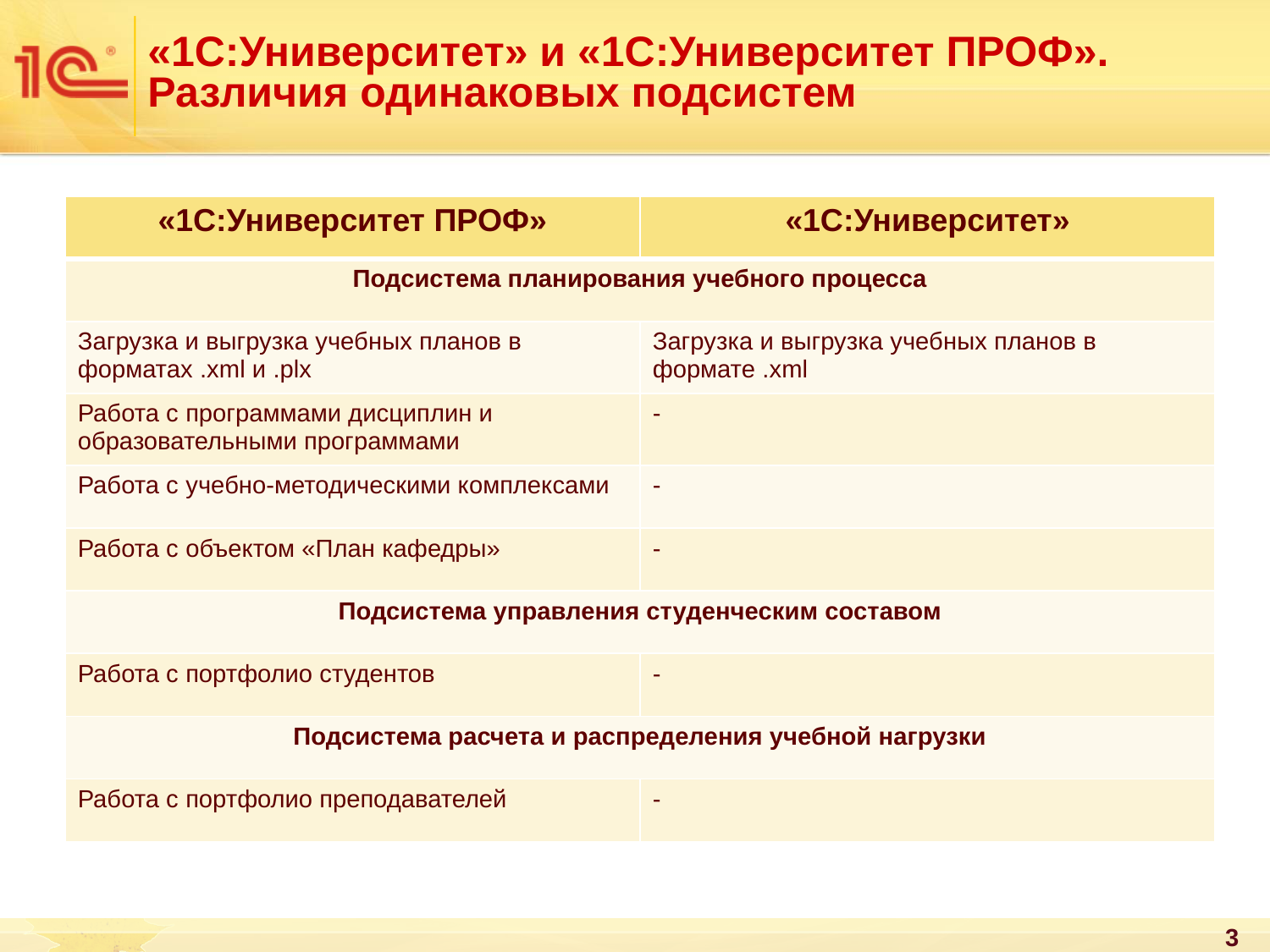

# «1С:Университет» и «1С:Университет ПРОФ». Различия одинаковых подсистем
| «1С:Университет ПРОФ» | «1С:Университет» |
| --- | --- |
| Подсистема планирования учебного процесса |  |
| Загрузка и выгрузка учебных планов в форматах .xml и .plx | Загрузка и выгрузка учебных планов в формате .xml |
| Работа с программами дисциплин и образовательными программами | - |
| Работа с учебно-методическими комплексами | - |
| Работа с объектом «План кафедры» | - |
| Подсистема управления студенческим составом |  |
| Работа с портфолио студентов | - |
| Подсистема расчета и распределения учебной нагрузки |  |
| Работа с портфолио преподавателей | - |
3